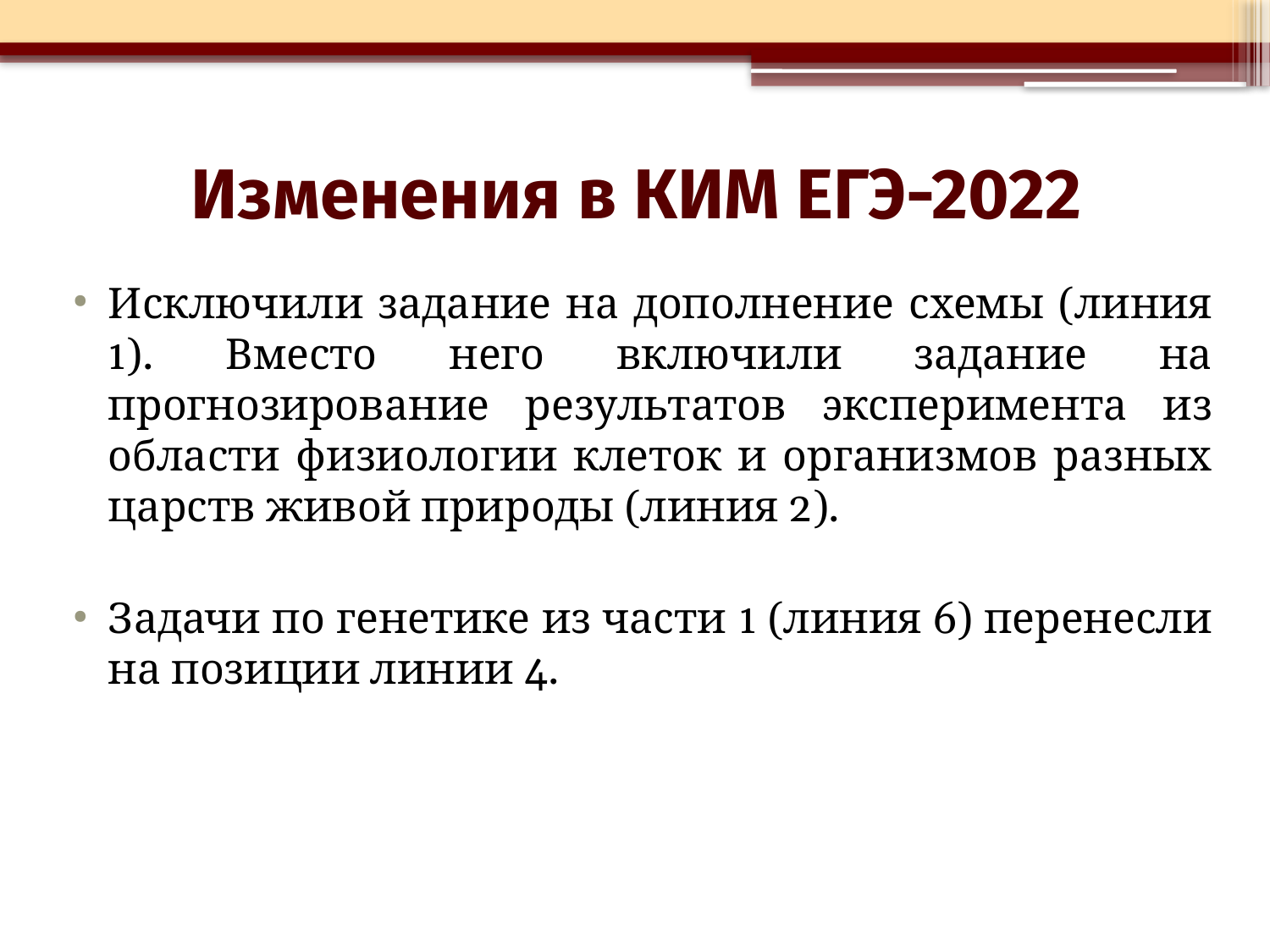

# Изменения в КИМ ЕГЭ-2022
Исключили задание на дополнение схемы (линия 1). Вместо него включили задание на прогнозирование результатов эксперимента из области физиологии клеток и организмов разных царств живой природы (линия 2).

Задачи по генетике из части 1 (линия 6) перенесли на позиции линии 4.